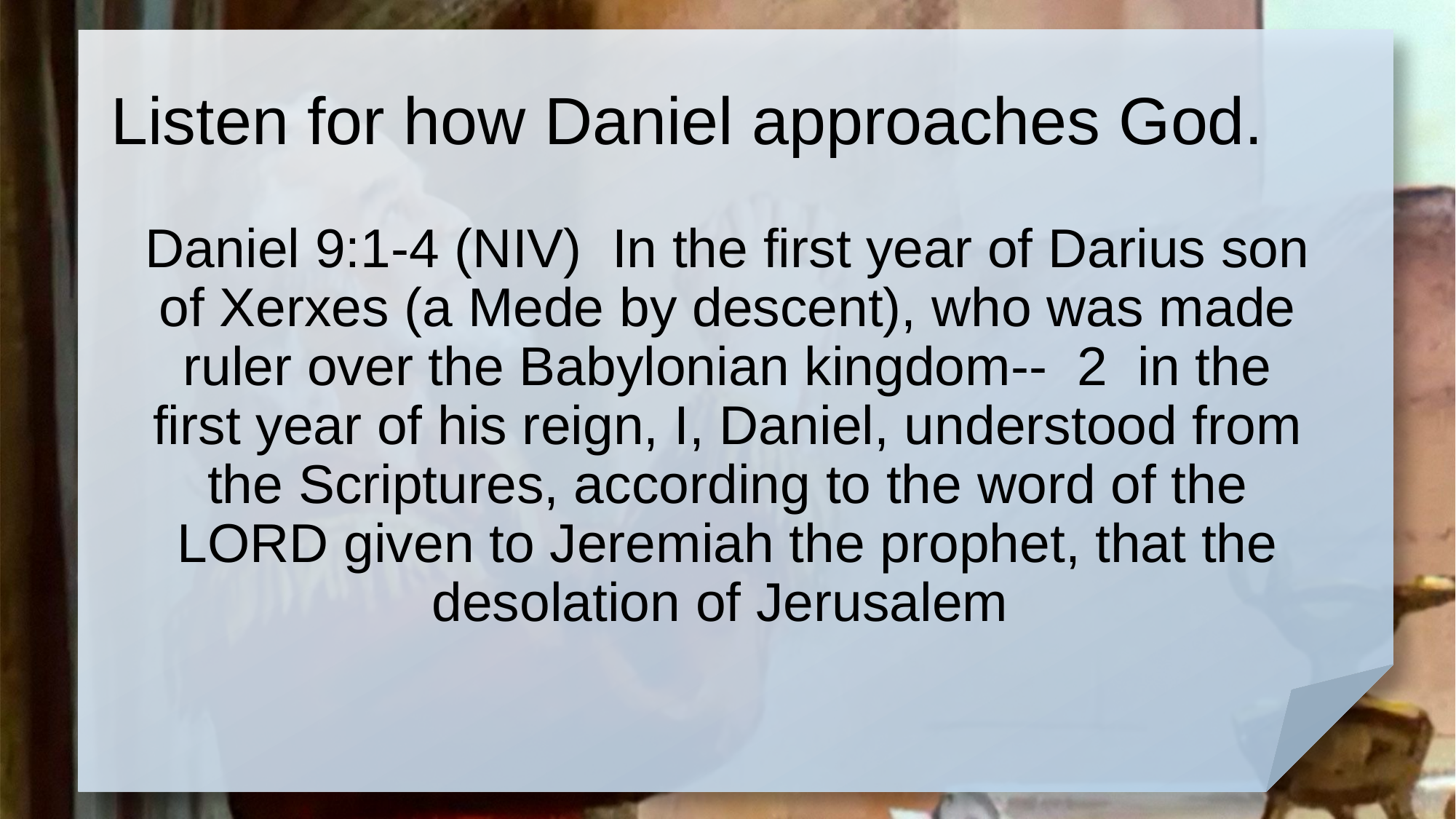

# Listen for how Daniel approaches God.
Daniel 9:1-4 (NIV)  In the first year of Darius son of Xerxes (a Mede by descent), who was made ruler over the Babylonian kingdom--  2  in the first year of his reign, I, Daniel, understood from the Scriptures, according to the word of the LORD given to Jeremiah the prophet, that the desolation of Jerusalem